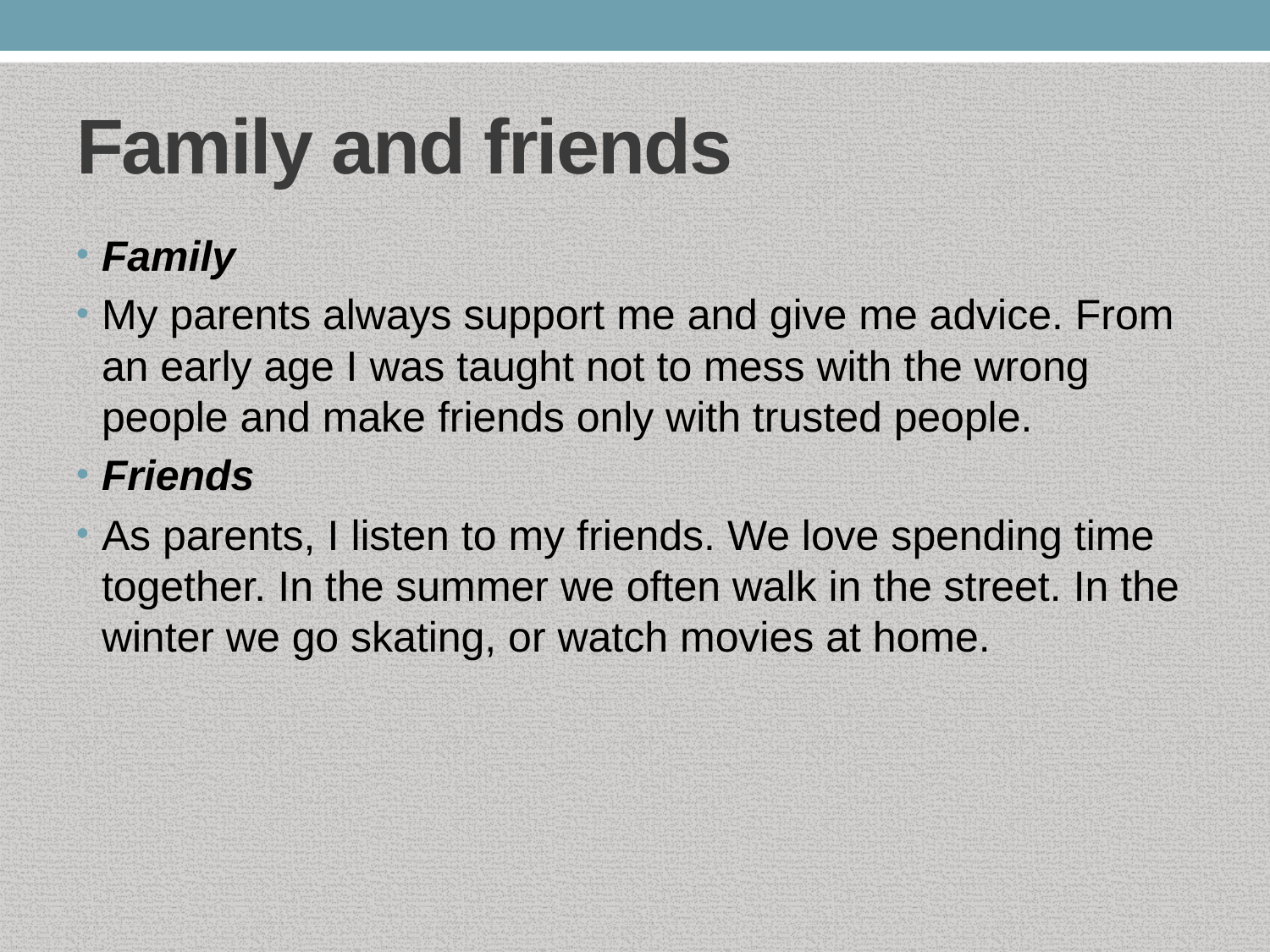

# Family and friends
Family
My parents always support me and give me advice. From an early age I was taught not to mess with the wrong people and make friends only with trusted people.
Friends
As parents, I listen to my friends. We love spending time together. In the summer we often walk in the street. In the winter we go skating, or watch movies at home.